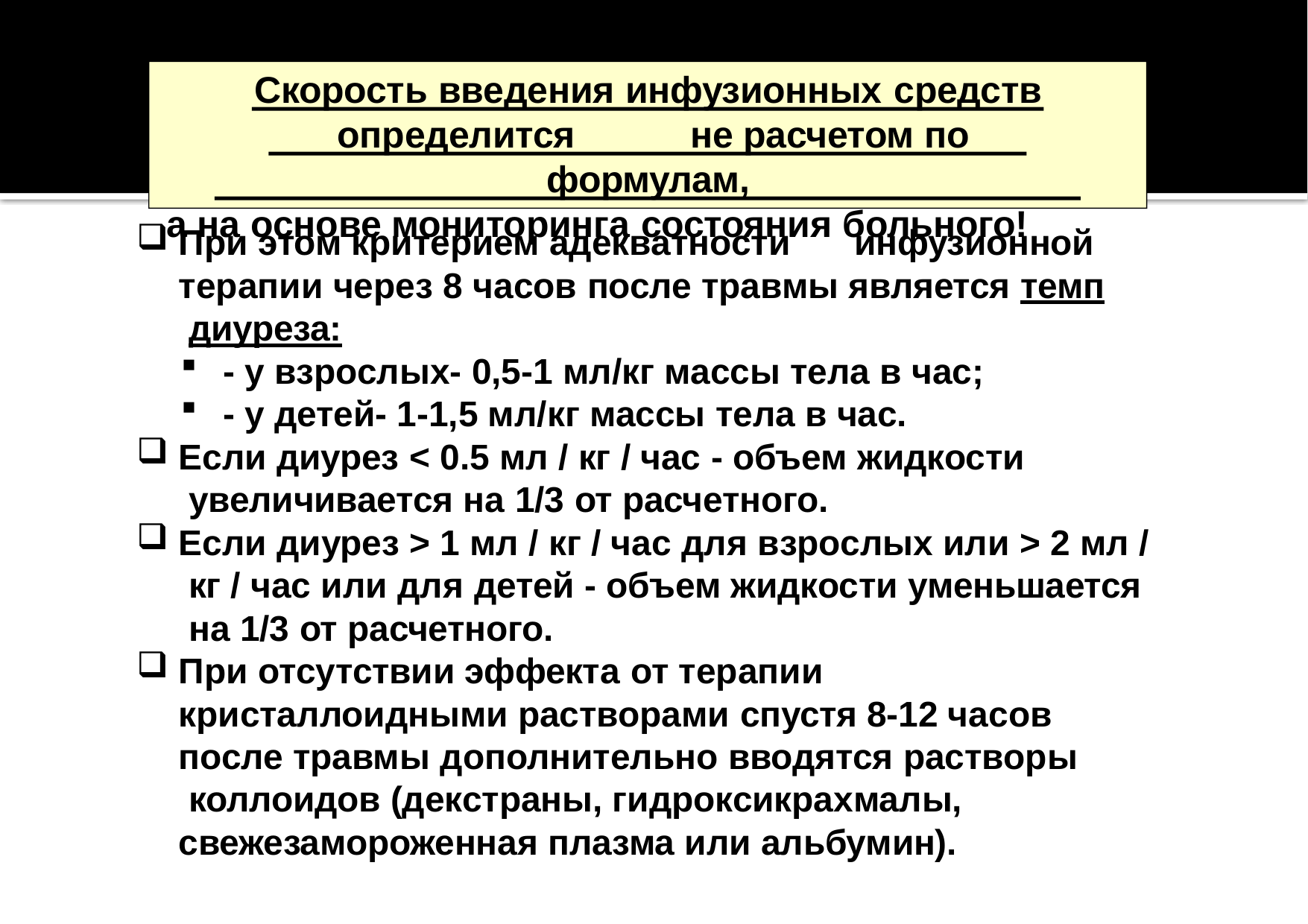

Скорость введения инфузионных средств  определится	не расчетом по формулам,
а на основе мониторинга состояния больного!

При этом критерием адекватности	инфузионной  терапии через 8 часов после травмы является темп  диуреза:
- у взрослых- 0,5-1 мл/кг массы тела в час;
- у детей- 1-1,5 мл/кг массы тела в час.
Если диурез < 0.5 мл / кг / час - объем жидкости  увеличивается на 1/3 от расчетного.
Если диурез > 1 мл / кг / час для взрослых или > 2 мл /  кг / час или для детей - объем жидкости уменьшается  на 1/3 от расчетного.
При отсутствии эффекта от терапии  кристаллоидными растворами спустя 8-12 часов  после травмы дополнительно вводятся растворы  коллоидов (декстраны, гидроксикрахмалы,  свежезамороженная плазма или альбумин).